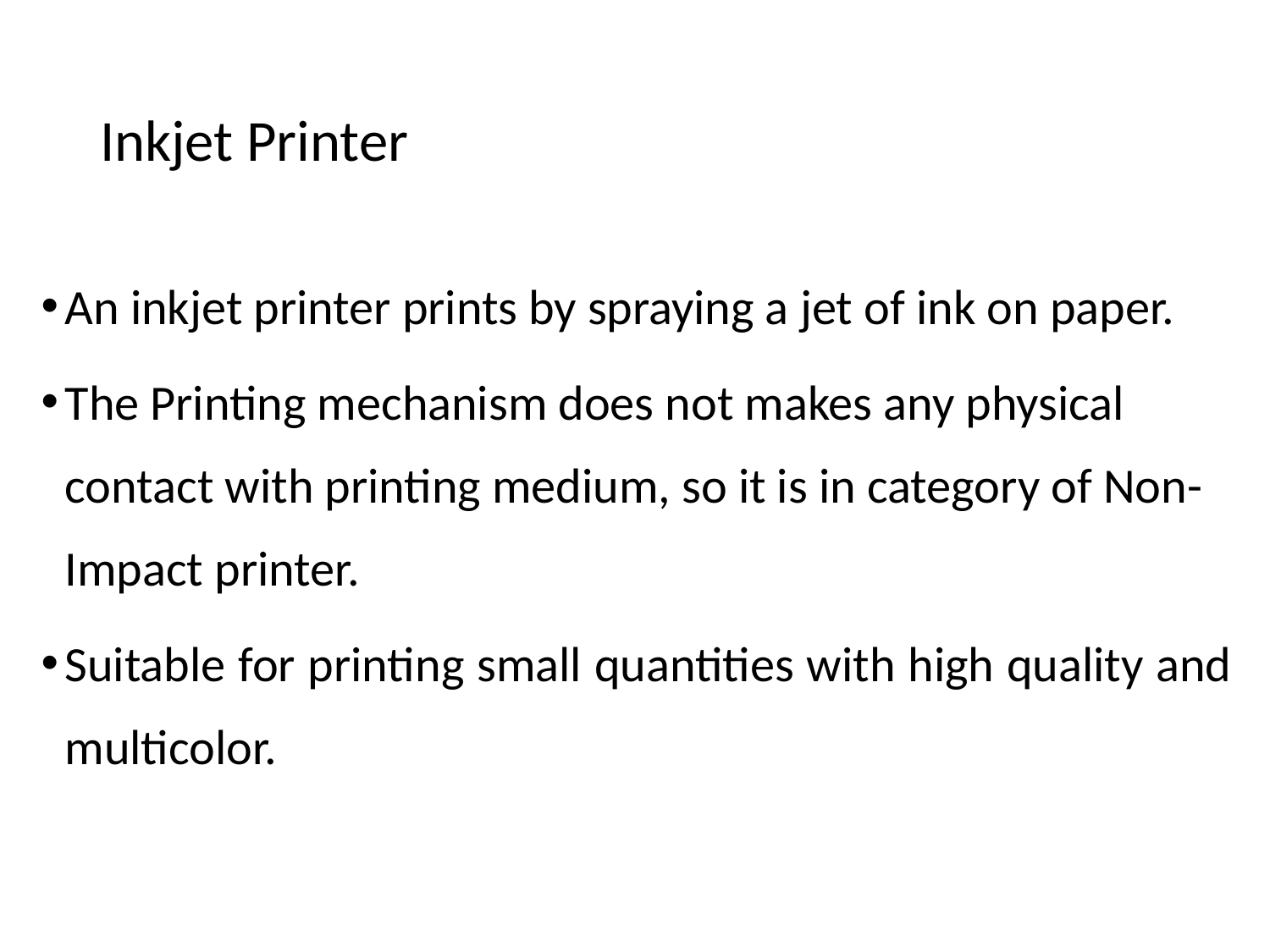

# Inkjet Printer
An inkjet printer prints by spraying a jet of ink on paper.
The Printing mechanism does not makes any physical contact with printing medium, so it is in category of Non-Impact printer.
Suitable for printing small quantities with high quality and multicolor.